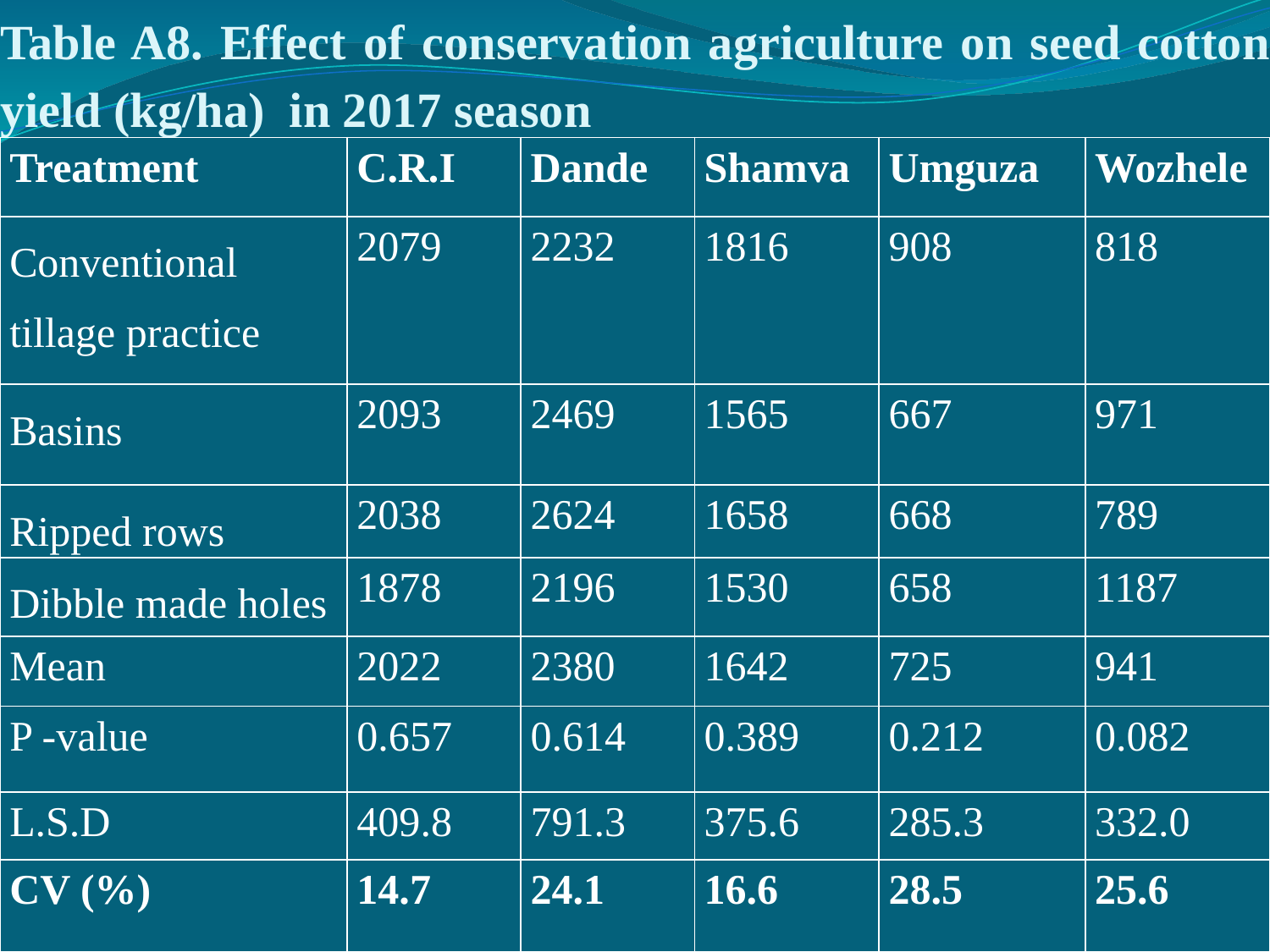

# Table A8. Effect of conservation agriculture on seed cotton yield (kg/ha)  in 2017 season
| Treatment | C.R.I | Dande | Shamva | Umguza | Wozhele |
| --- | --- | --- | --- | --- | --- |
| Conventional tillage practice | 2079 | 2232 | 1816 | 908 | 818 |
| Basins | 2093 | 2469 | 1565 | 667 | 971 |
| Ripped rows | 2038 | 2624 | 1658 | 668 | 789 |
| Dibble made holes | 1878 | 2196 | 1530 | 658 | 1187 |
| Mean | 2022 | 2380 | 1642 | 725 | 941 |
| P -value | 0.657 | 0.614 | 0.389 | 0.212 | 0.082 |
| L.S.D | 409.8 | 791.3 | 375.6 | 285.3 | 332.0 |
| CV (%) | 14.7 | 24.1 | 16.6 | 28.5 | 25.6 |